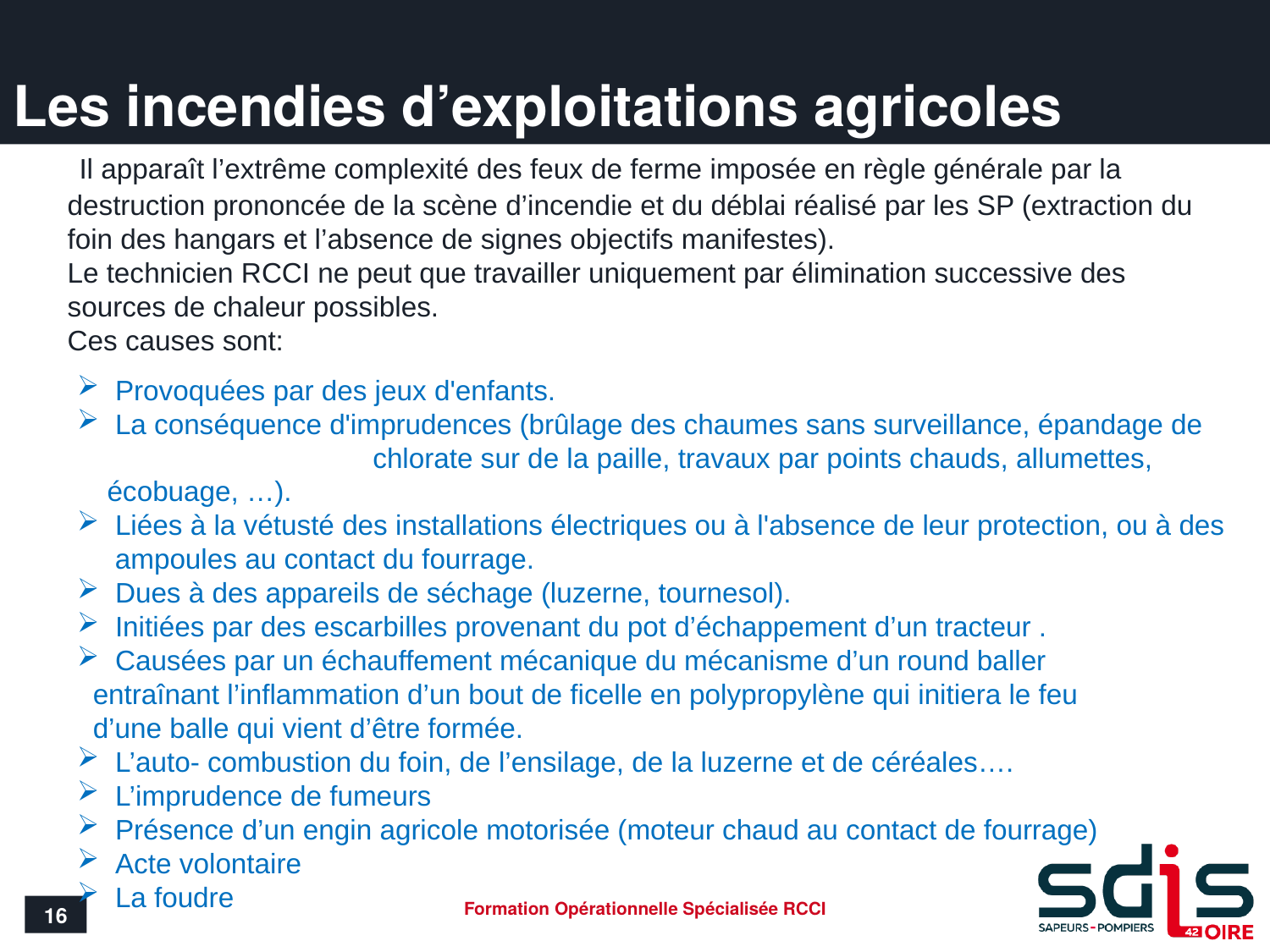

# Les incendies d’exploitations agricoles
 Il apparaît l’extrême complexité des feux de ferme imposée en règle générale par la destruction prononcée de la scène d’incendie et du déblai réalisé par les SP (extraction du foin des hangars et l’absence de signes objectifs manifestes).
Le technicien RCCI ne peut que travailler uniquement par élimination successive des sources de chaleur possibles.
Ces causes sont:

 Provoquées par des jeux d'enfants.
 La conséquence d'imprudences (brûlage des chaumes sans surveillance, épandage de                                       chlorate sur de la paille, travaux par points chauds, allumettes, écobuage, …).
 Liées à la vétusté des installations électriques ou à l'absence de leur protection, ou à des   ampoules au contact du fourrage.
 Dues à des appareils de séchage (luzerne, tournesol).
 Initiées par des escarbilles provenant du pot d’échappement d’un tracteur .
 Causées par un échauffement mécanique du mécanisme d’un round baller
  entraînant l’inflammation d’un bout de ficelle en polypropylène qui initiera le feu
  d’une balle qui vient d’être formée.
 L’auto- combustion du foin, de l’ensilage, de la luzerne et de céréales….
 L’imprudence de fumeurs
 Présence d’un engin agricole motorisée (moteur chaud au contact de fourrage)
 Acte volontaire
 La foudre
16